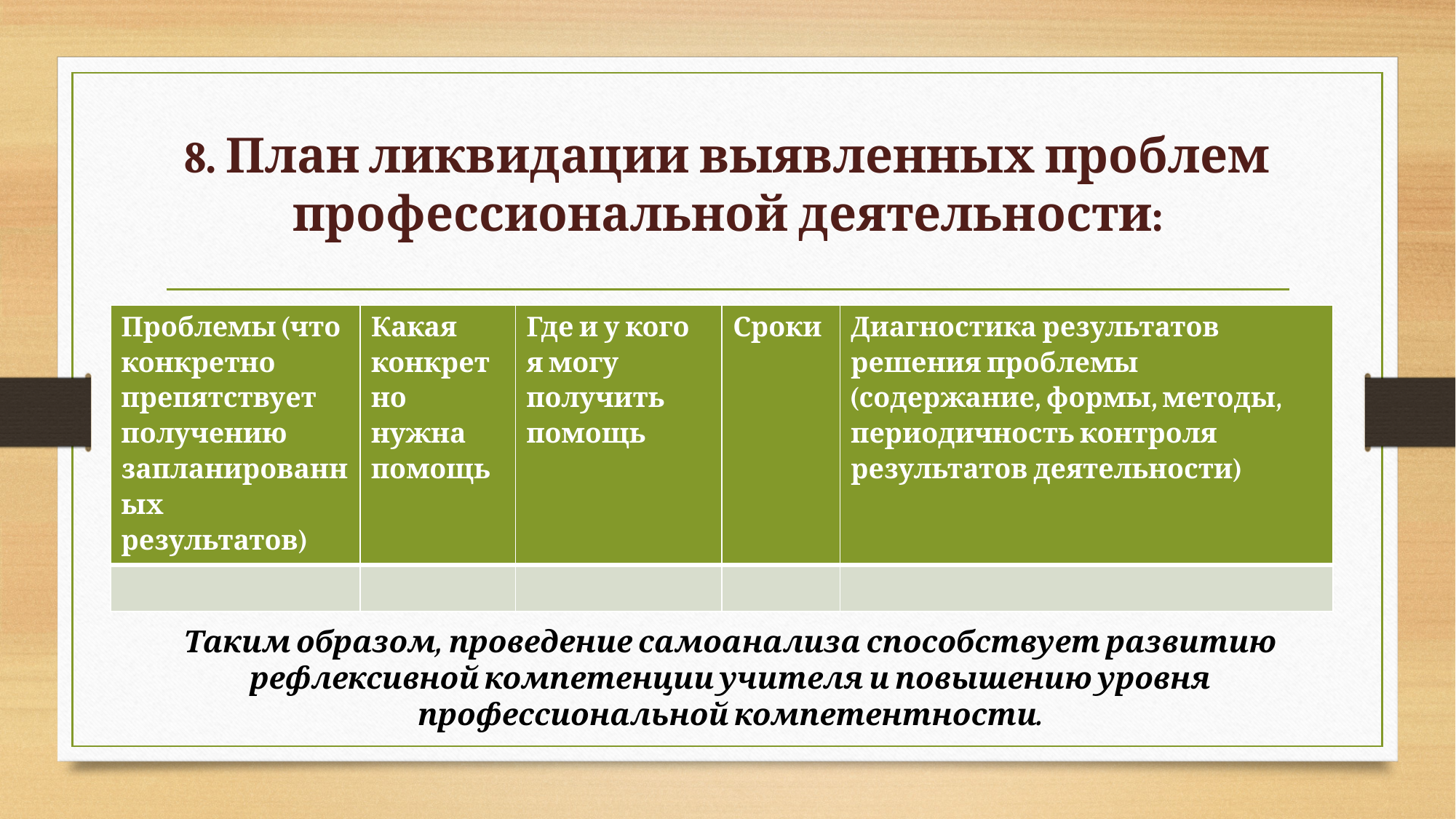

# 8. План ликвидации выявленных проблем профессиональной деятельности:
| Проблемы (что конкретно препятствует получению запланированных результатов) | Какая конкретно нужна помощь | Где и у кого я могу получить помощь | Сроки | Диагностика результатов решения проблемы (содержание, формы, методы, периодичность контроля результатов деятельности) |
| --- | --- | --- | --- | --- |
|  |  |  |  |  |
Таким образом, проведение самоанализа способствует развитию рефлексивной компетенции учителя и повышению уровня профессиональной компетентности.